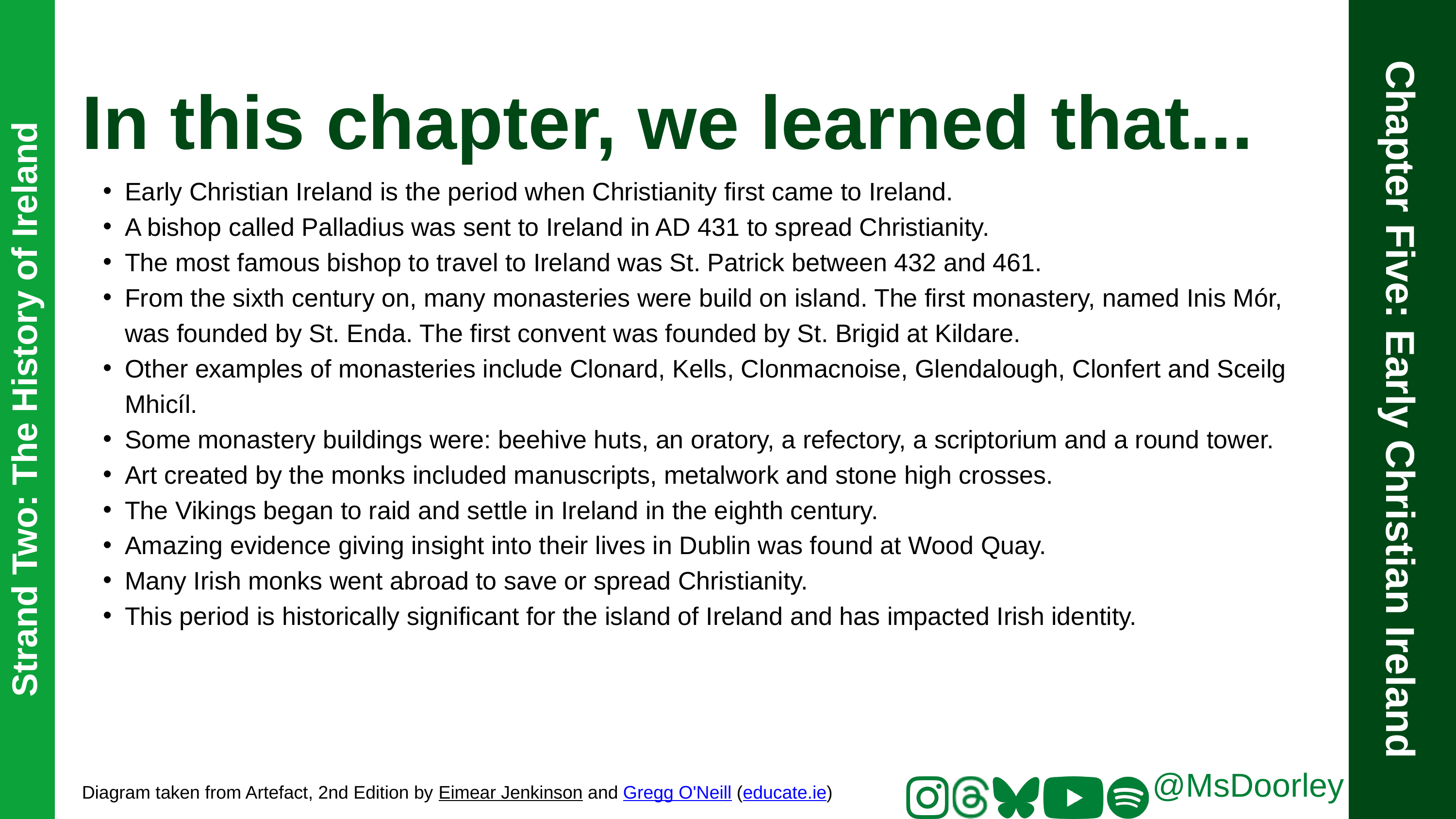

In this chapter, we learned that...
Early Christian Ireland is the period when Christianity first came to Ireland.
A bishop called Palladius was sent to Ireland in AD 431 to spread Christianity.
The most famous bishop to travel to Ireland was St. Patrick between 432 and 461.
From the sixth century on, many monasteries were build on island. The first monastery, named Inis Mór, was founded by St. Enda. The first convent was founded by St. Brigid at Kildare.
Other examples of monasteries include Clonard, Kells, Clonmacnoise, Glendalough, Clonfert and Sceilg Mhicíl.
Some monastery buildings were: beehive huts, an oratory, a refectory, a scriptorium and a round tower.
Art created by the monks included manuscripts, metalwork and stone high crosses.
The Vikings began to raid and settle in Ireland in the eighth century.
Amazing evidence giving insight into their lives in Dublin was found at Wood Quay.
Many Irish monks went abroad to save or spread Christianity.
This period is historically significant for the island of Ireland and has impacted Irish identity.
Chapter Five: Early Christian Ireland
Strand Two: The History of Ireland

@MsDoorley
Diagram taken from Artefact, 2nd Edition by Eimear Jenkinson and Gregg O'Neill (educate.ie)